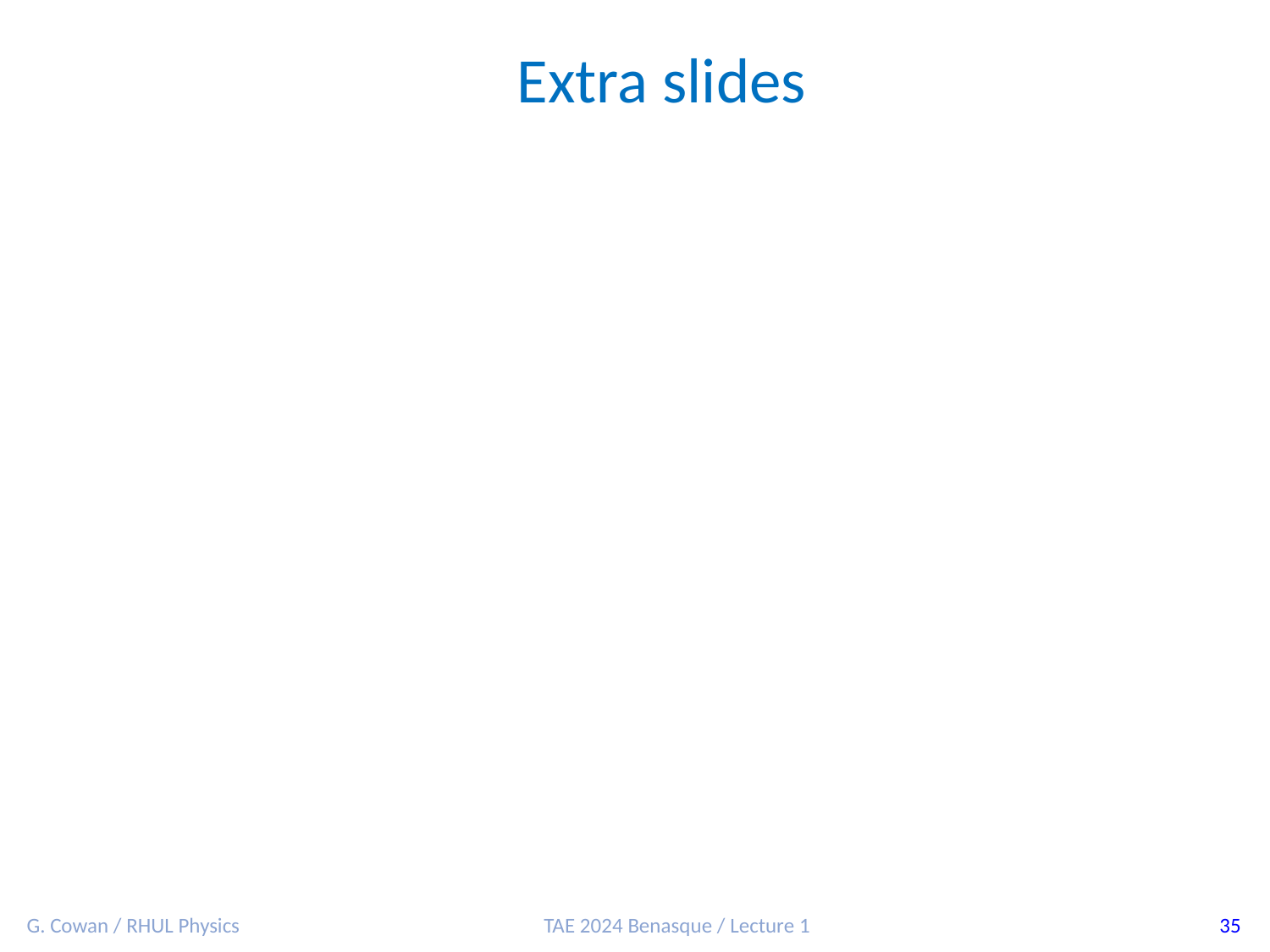

Extra slides
G. Cowan / RHUL Physics
TAE 2024 Benasque / Lecture 1
35